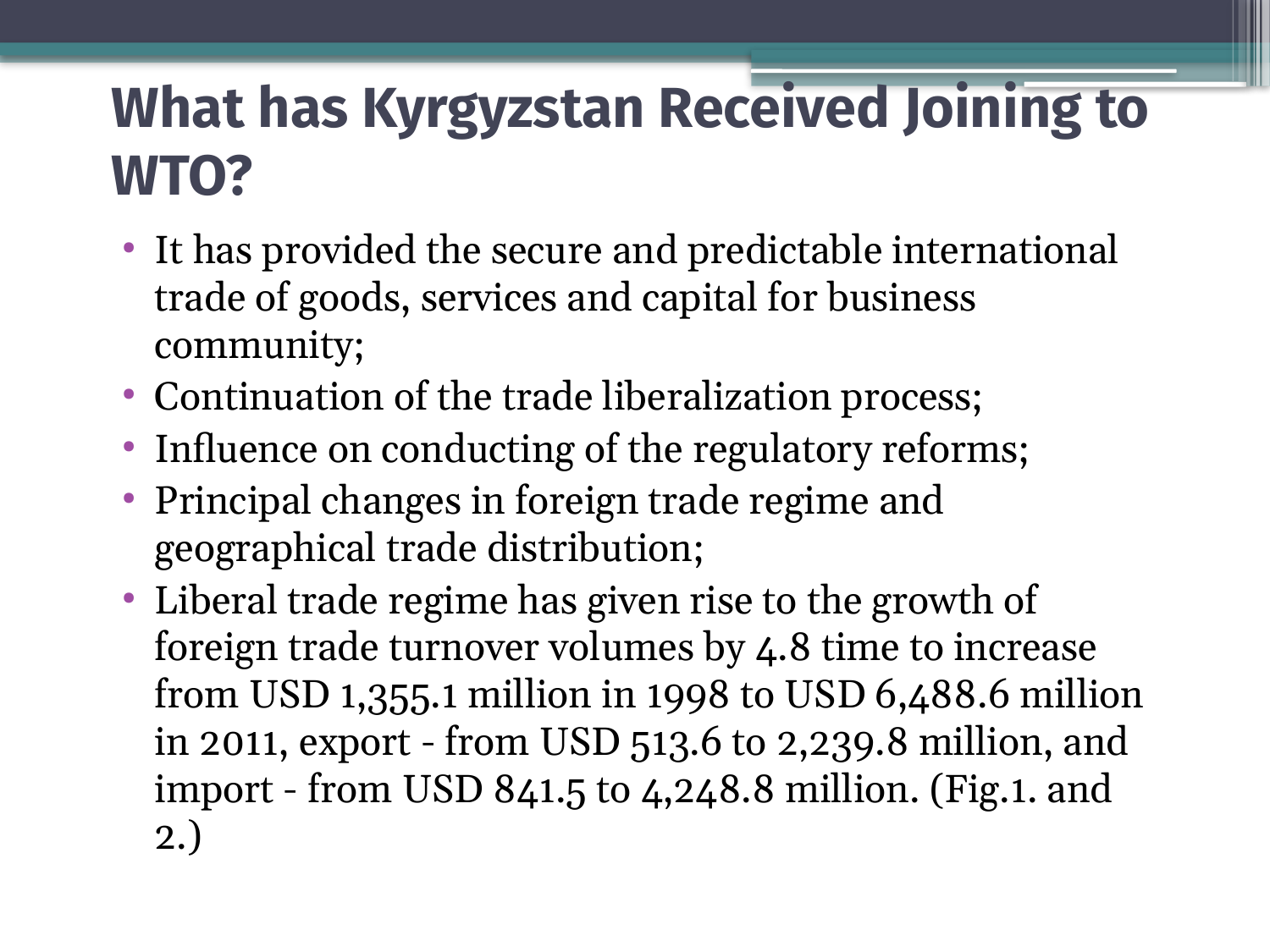

# What has Kyrgyzstan Received Joining to WTO?
It has provided the secure and predictable international trade of goods, services and capital for business community;
Continuation of the trade liberalization process;
Influence on conducting of the regulatory reforms;
Principal changes in foreign trade regime and geographical trade distribution;
Liberal trade regime has given rise to the growth of foreign trade turnover volumes by 4.8 time to increase from USD 1,355.1 million in 1998 to USD 6,488.6 million in 2011, export - from USD 513.6 to 2,239.8 million, and import - from USD 841.5 to 4,248.8 million. (Fig.1. and 2.)